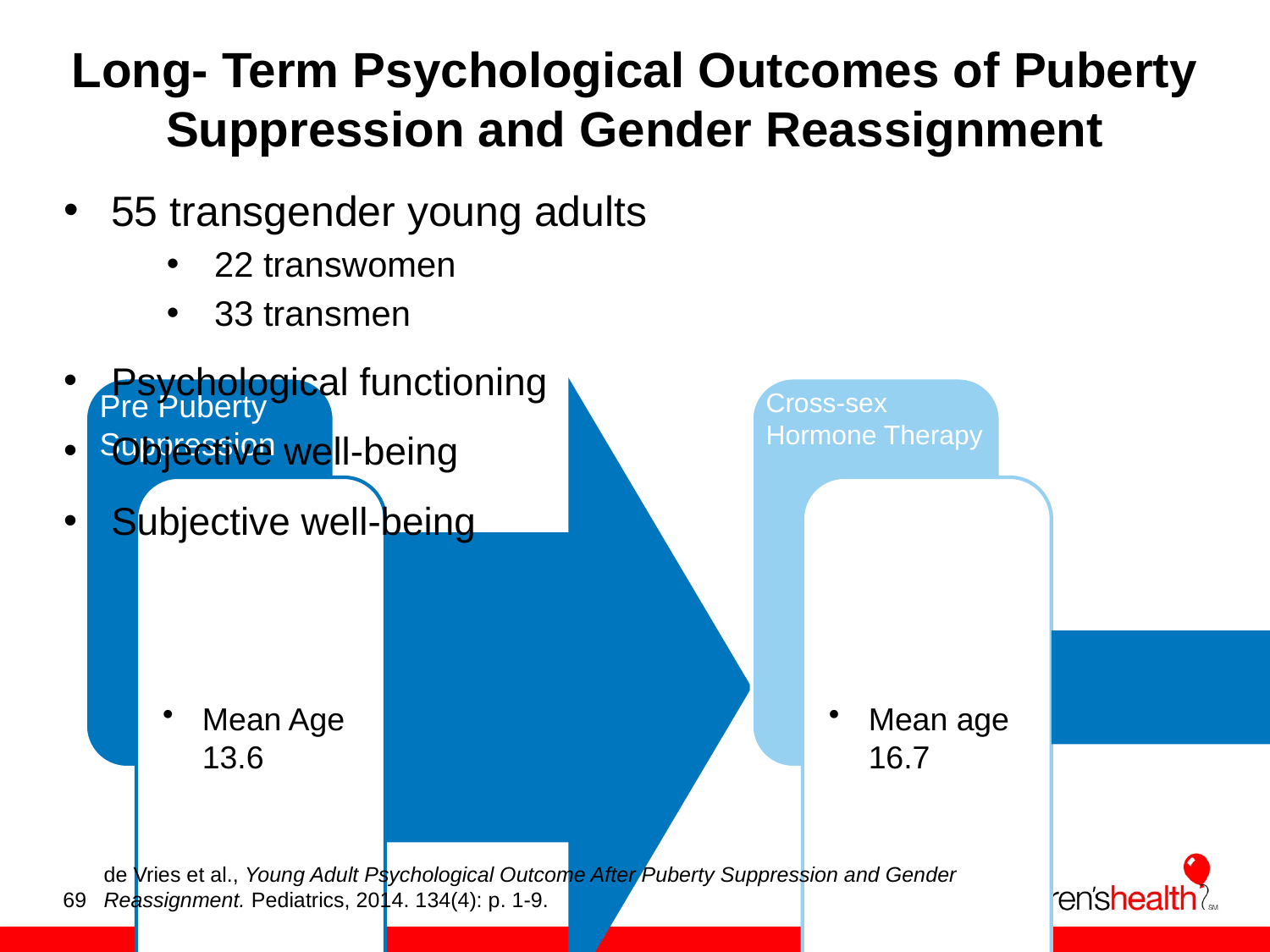

# Long- Term Psychological Outcomes of Puberty Suppression and Gender Reassignment
55 transgender young adults
22 transwomen
33 transmen
Psychological functioning
Objective well-being
Subjective well-being
Pre Puberty Suppression
Mean Age 13.6
Cross-sex Hormone Therapy
Mean age 16.7
de Vries et al., Young Adult Psychological Outcome After Puberty Suppression and Gender Reassignment. Pediatrics, 2014. 134(4): p. 1-9.